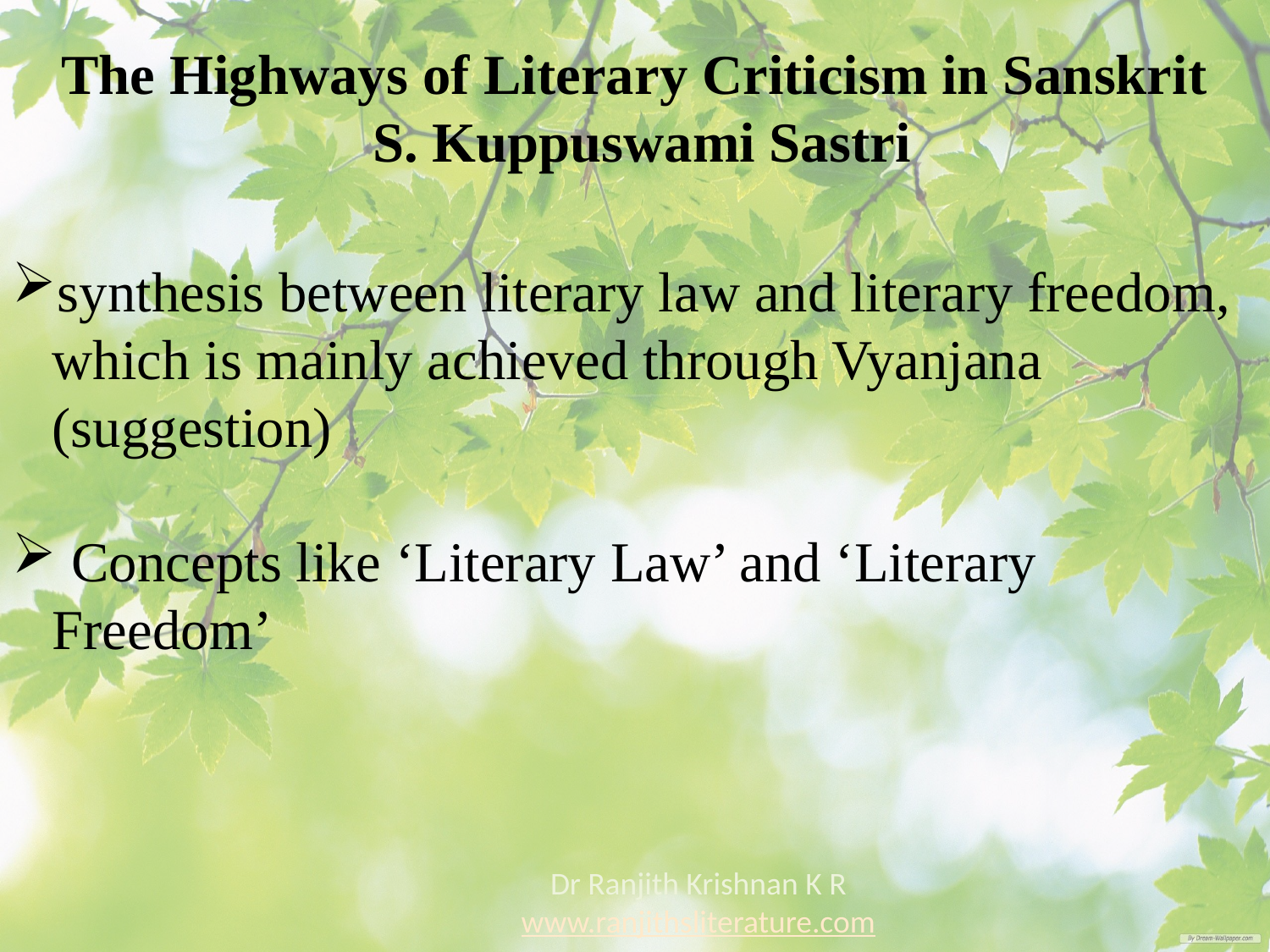

The Highways of Literary Criticism in Sanskrit
 S. Kuppuswami Sastri

synthesis between literary law and literary freedom, which is mainly achieved through Vyanjana (suggestion)

 Concepts like ‘Literary Law’ and ‘Literary Freedom’